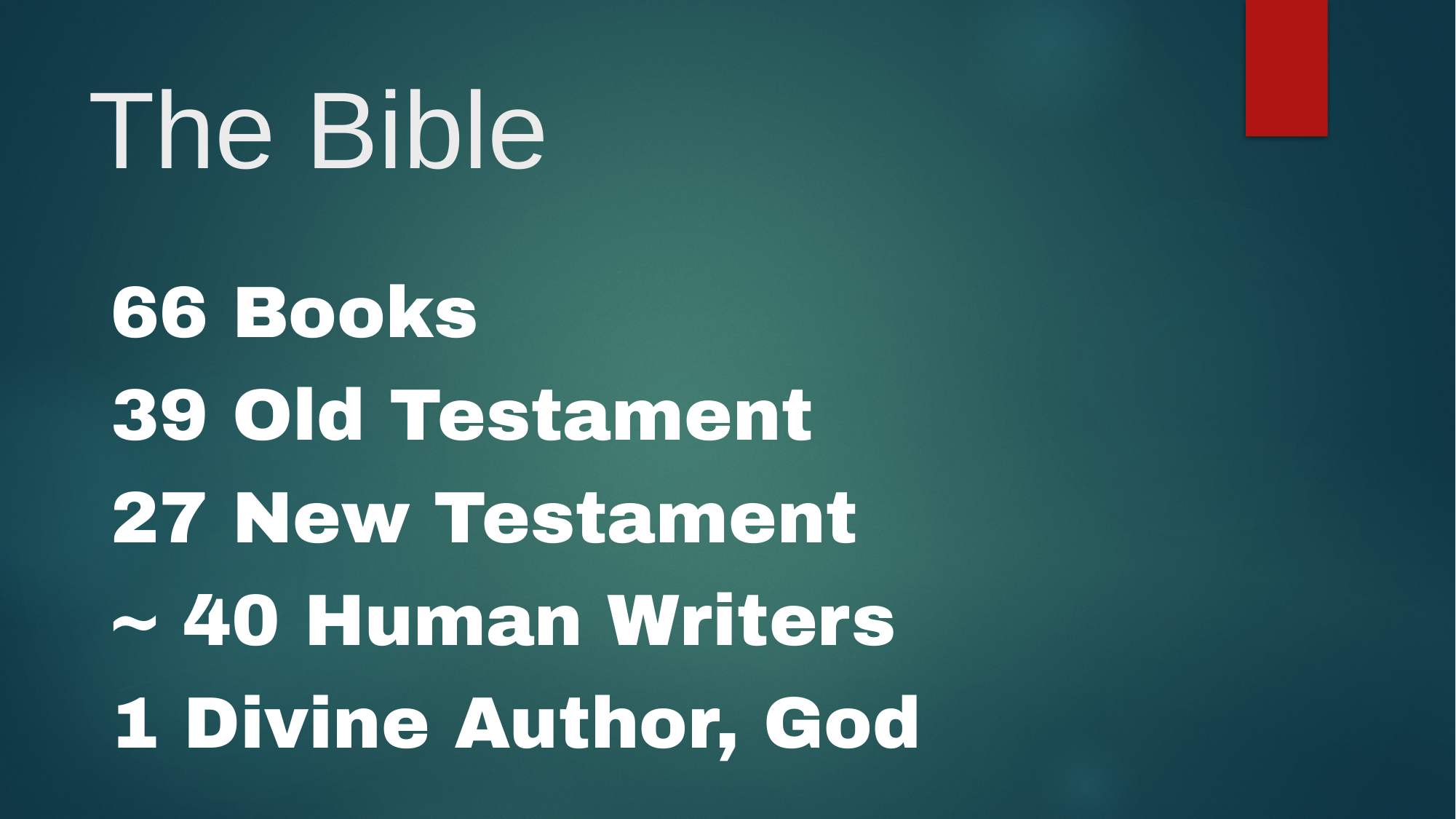

# The Bible
66 Books
39 Old Testament
27 New Testament
~ 40 Human Writers
1 Divine Author, God